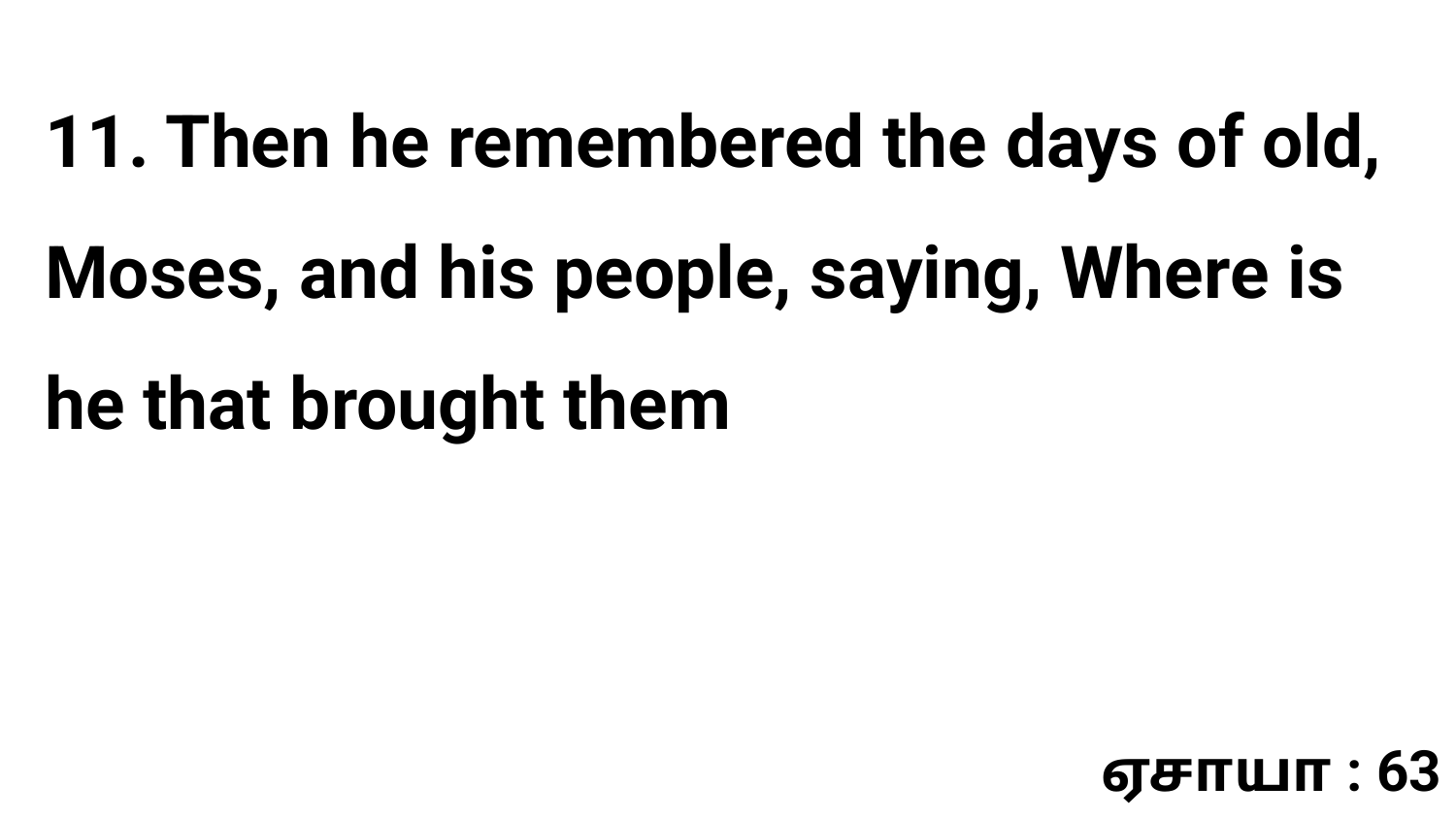

11. Then he remembered the days of old, Moses, and his people, saying, Where is he that brought them
ஏசாயா : 63